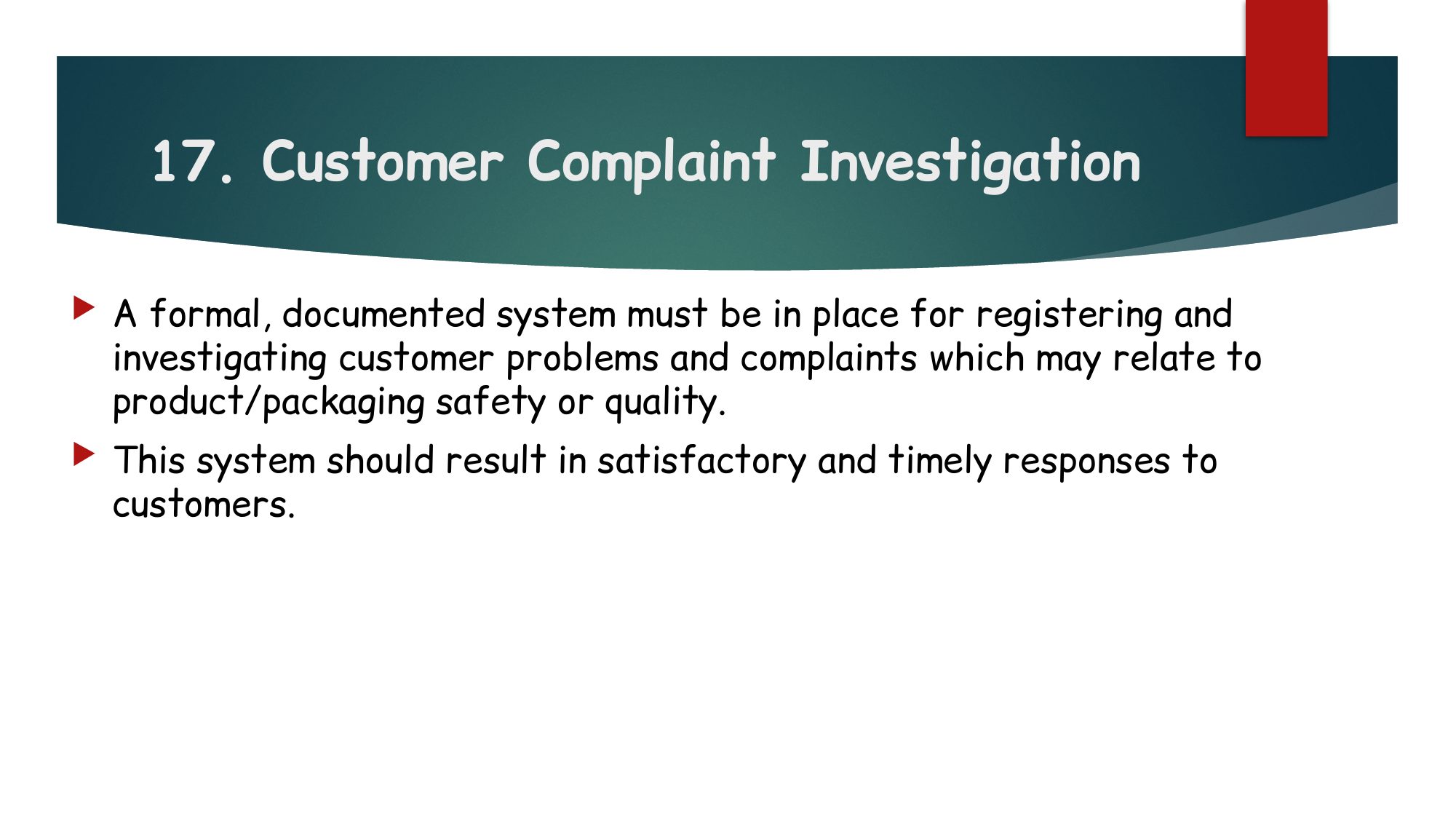

# 17. Customer Complaint Investigation
A formal, documented system must be in place for registering and investigating customer problems and complaints which may relate to product/packaging safety or quality.
This system should result in satisfactory and timely responses to customers.